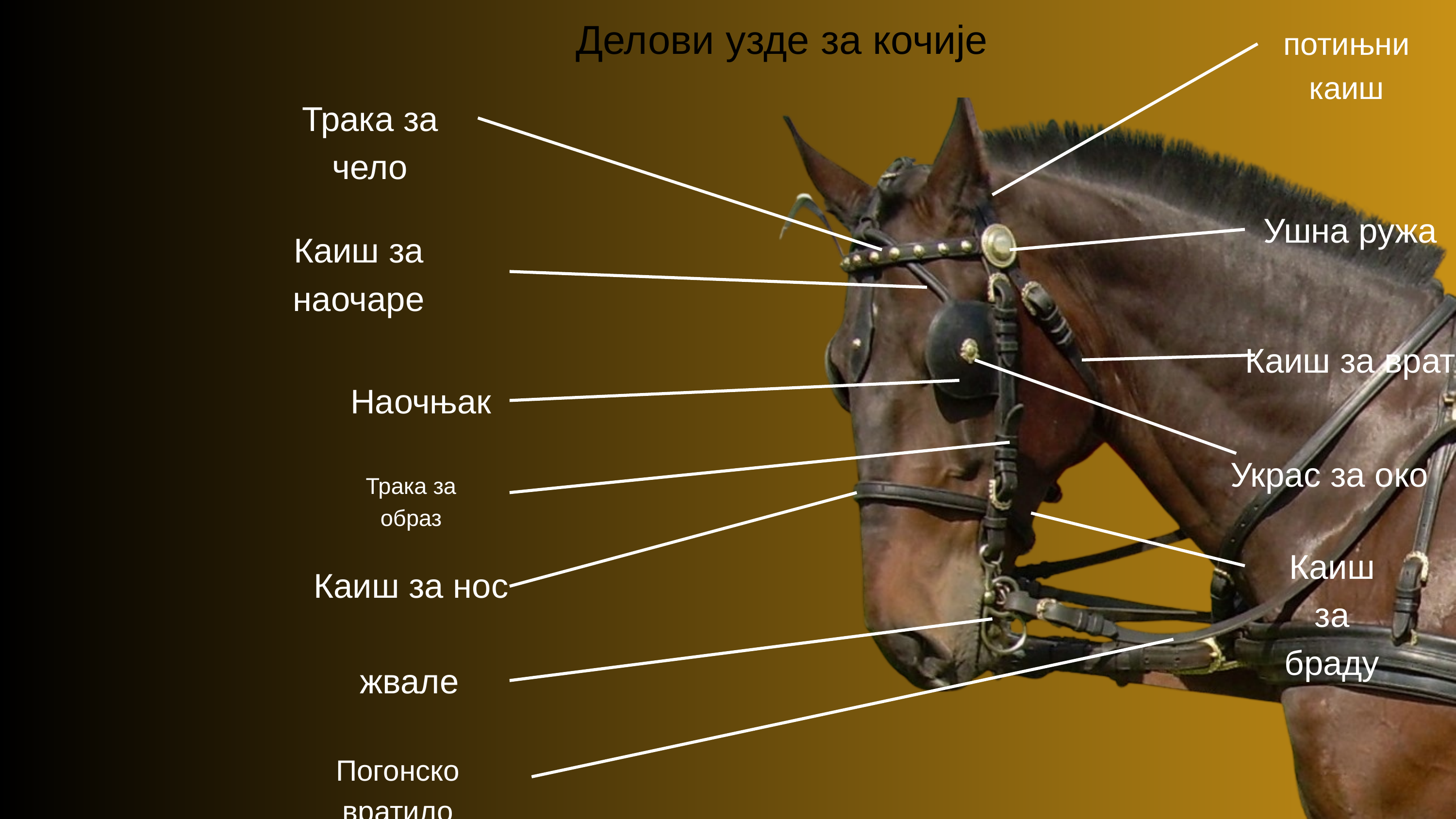

Делови узде за кочије
потињни каиш

Трака за чело

Ушна ружа
Каиш за наочаре

Каиш за врат

Наочњак

Украс за око
Трака за образ

Каиш за браду
Каиш за нос

жвале
Погонско вратило